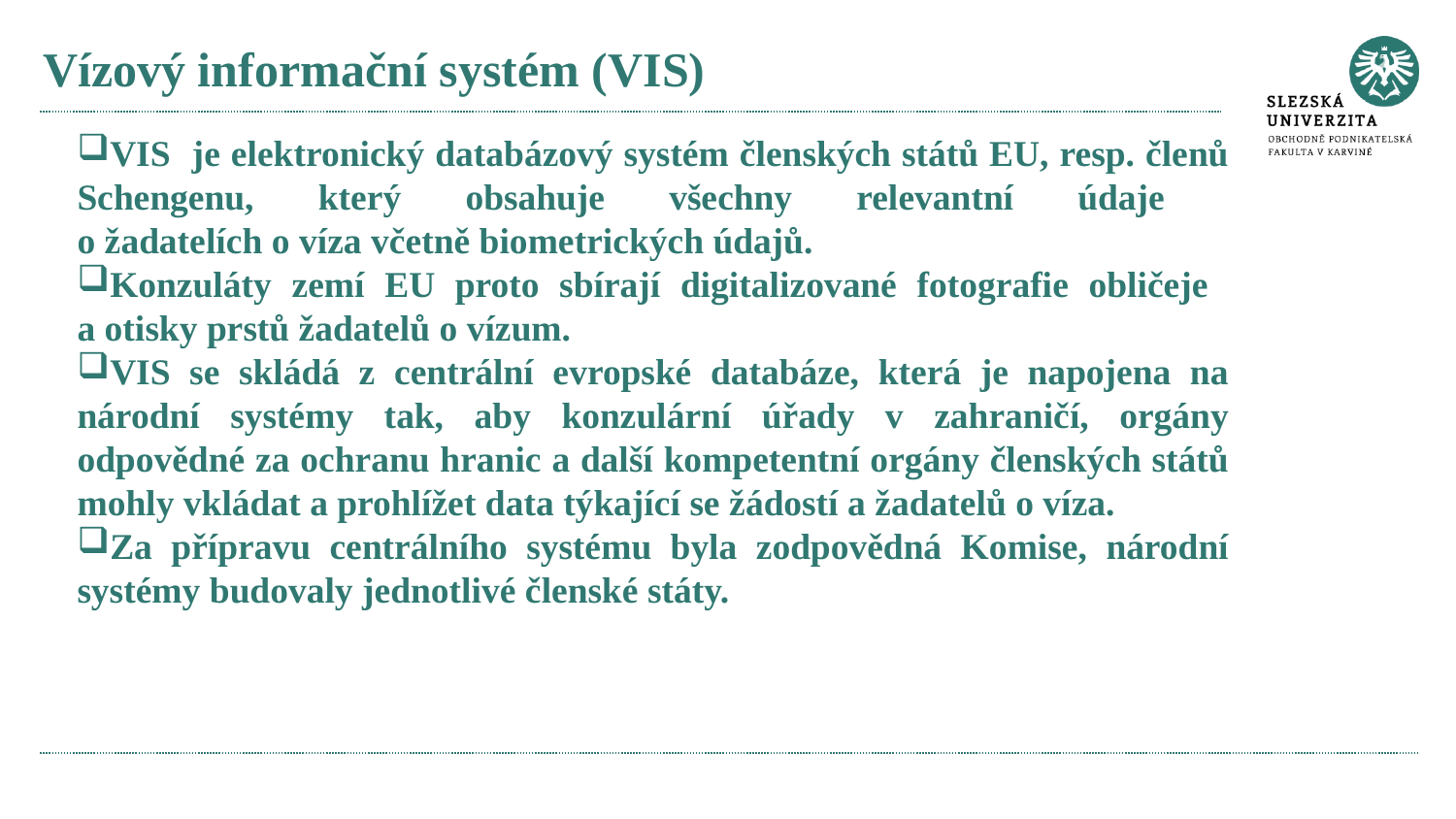

# Vízový informační systém (VIS)
VIS  je elektronický databázový systém členských států EU, resp. členů Schengenu, který obsahuje všechny relevantní údaje
o žadatelích o víza včetně biometrických údajů.
Konzuláty zemí EU proto sbírají digitalizované fotografie obličeje
a otisky prstů žadatelů o vízum.
VIS se skládá z centrální evropské databáze, která je napojena na národní systémy tak, aby konzulární úřady v zahraničí, orgány odpovědné za ochranu hranic a další kompetentní orgány členských států mohly vkládat a prohlížet data týkající se žádostí a žadatelů o víza.
Za přípravu centrálního systému byla zodpovědná Komise, národní systémy budovaly jednotlivé členské státy.